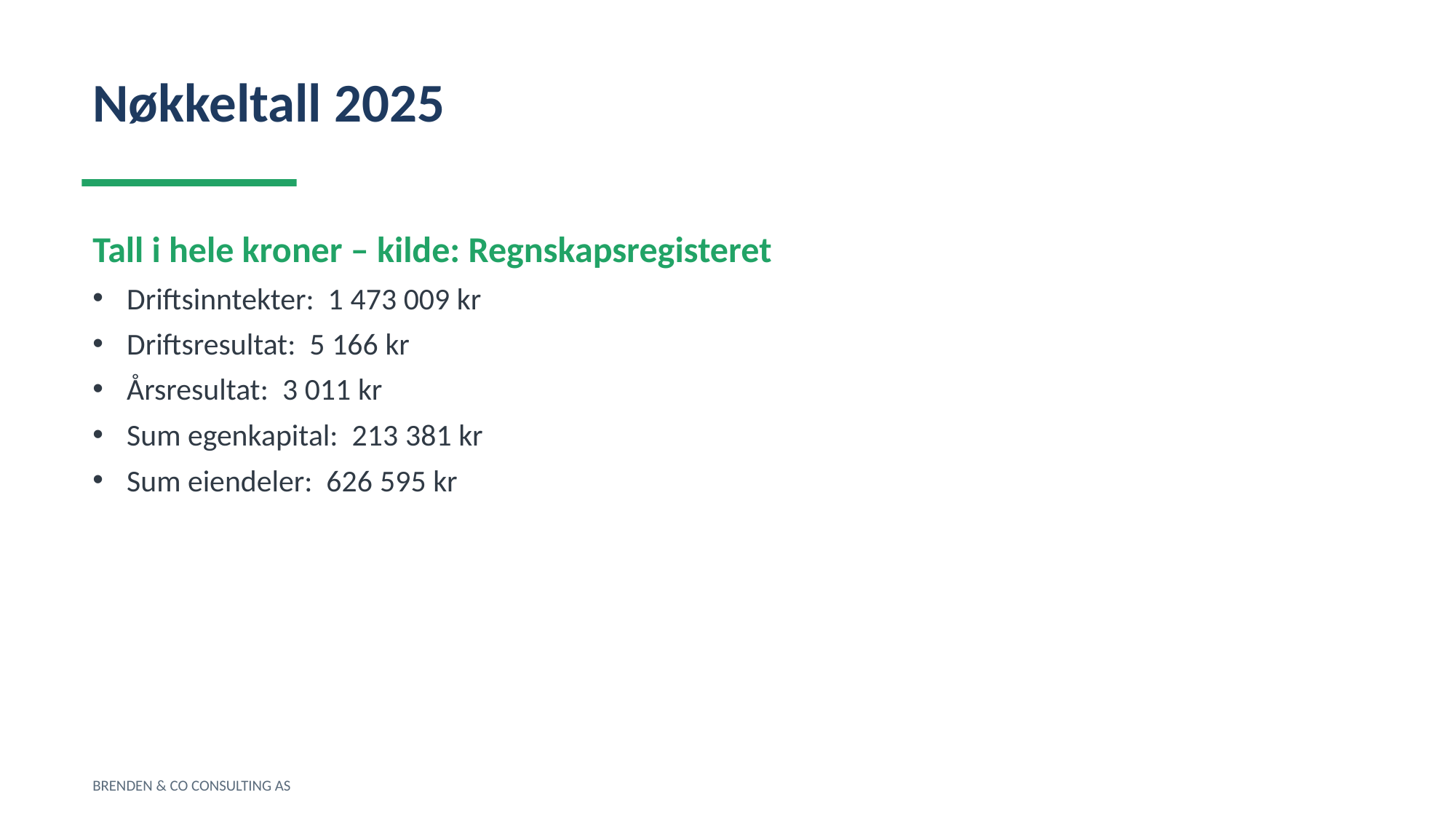

Nøkkeltall 2025

Tall i hele kroner – kilde: Regnskapsregisteret
Driftsinntekter:  1 473 009 kr
Driftsresultat:  5 166 kr
Årsresultat:  3 011 kr
Sum egenkapital:  213 381 kr
Sum eiendeler:  626 595 kr
BRENDEN & CO CONSULTING AS